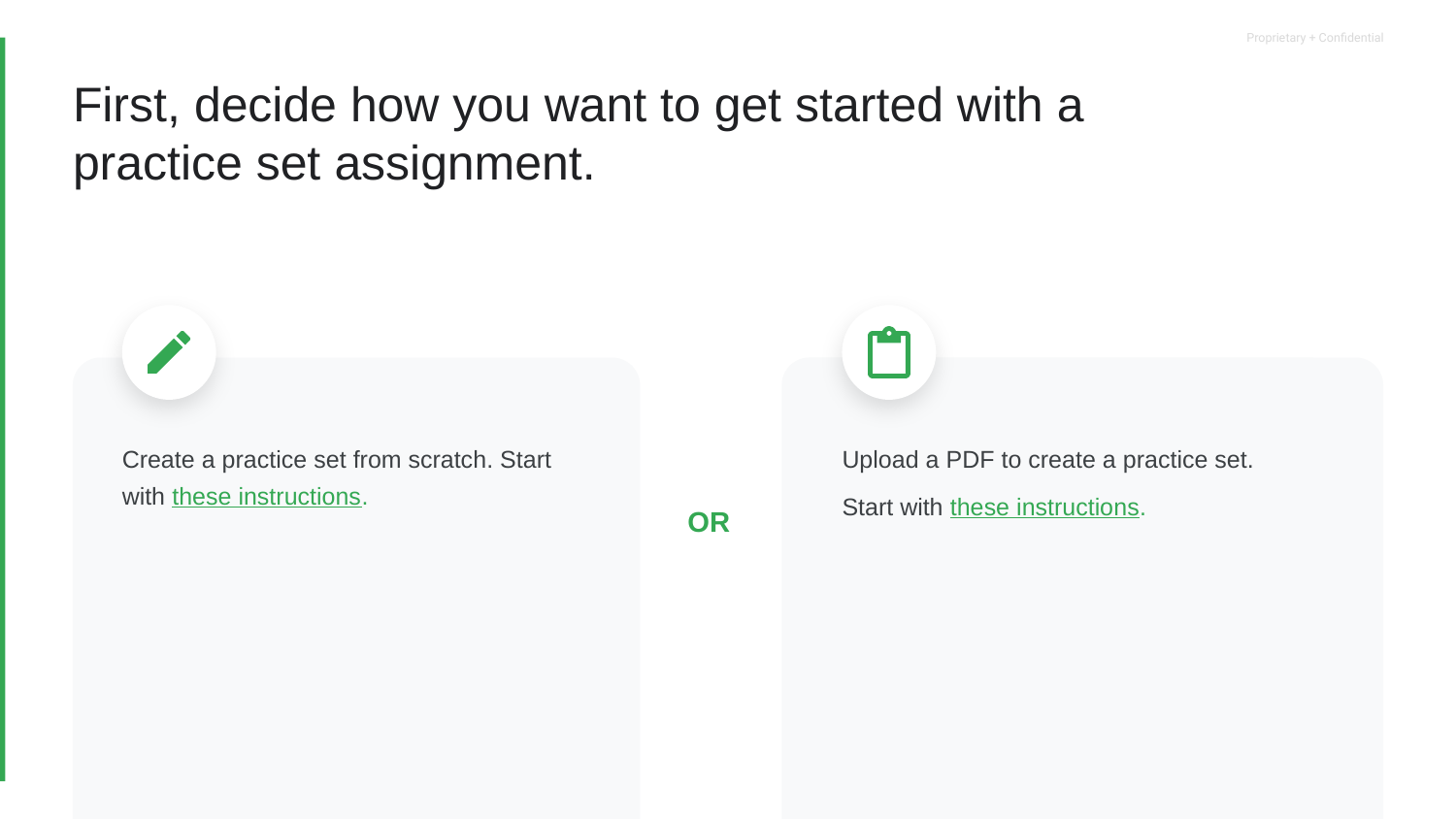

# First, decide how you want to get started with a practice set assignment.

Create a practice set from scratch. Start with these instructions.

Upload a PDF to create a practice set.
Start with these instructions.

OR